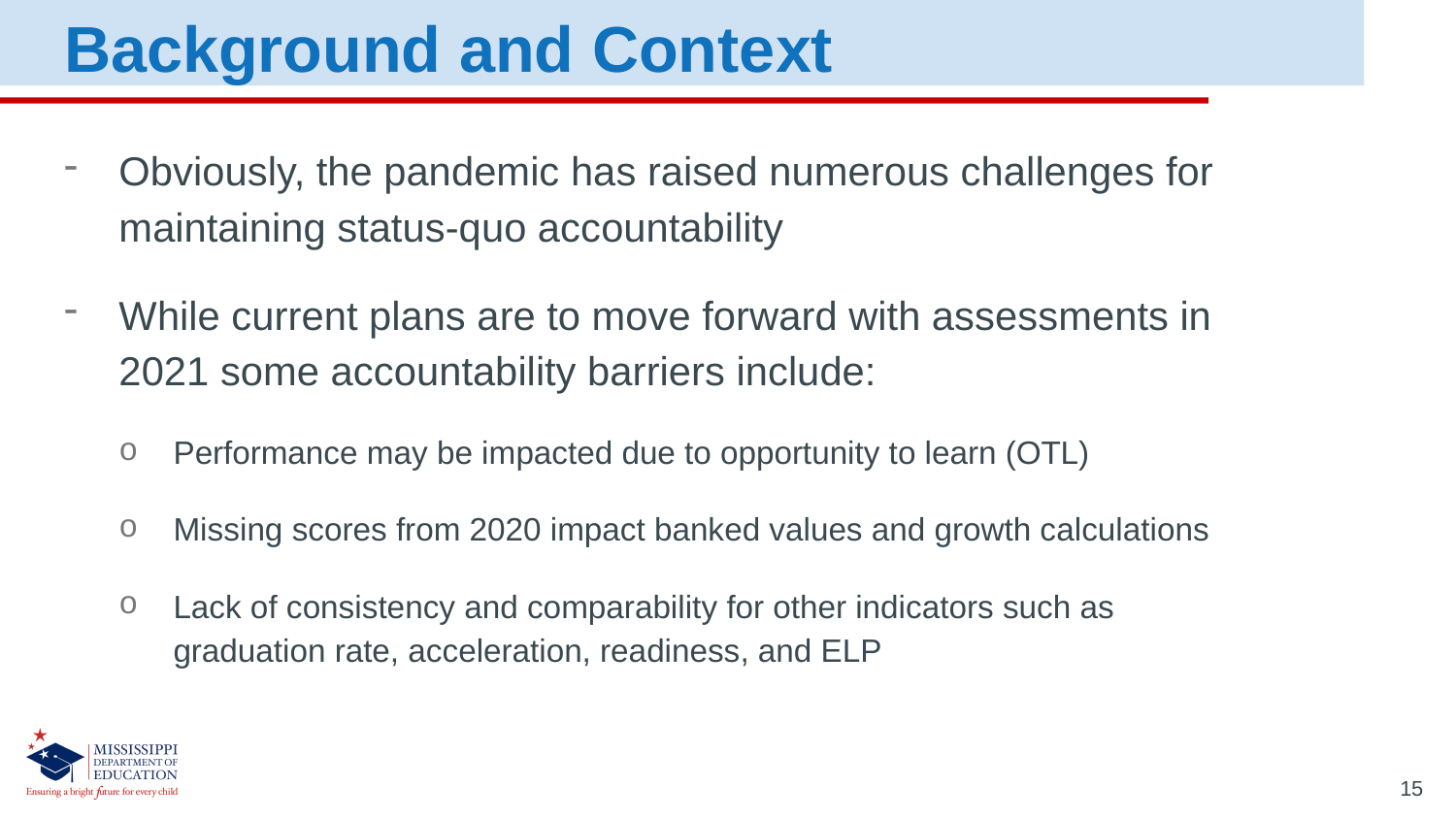

Background and Context
Obviously, the pandemic has raised numerous challenges for maintaining status-quo accountability
While current plans are to move forward with assessments in 2021 some accountability barriers include:
Performance may be impacted due to opportunity to learn (OTL)
Missing scores from 2020 impact banked values and growth calculations
Lack of consistency and comparability for other indicators such as graduation rate, acceleration, readiness, and ELP

15